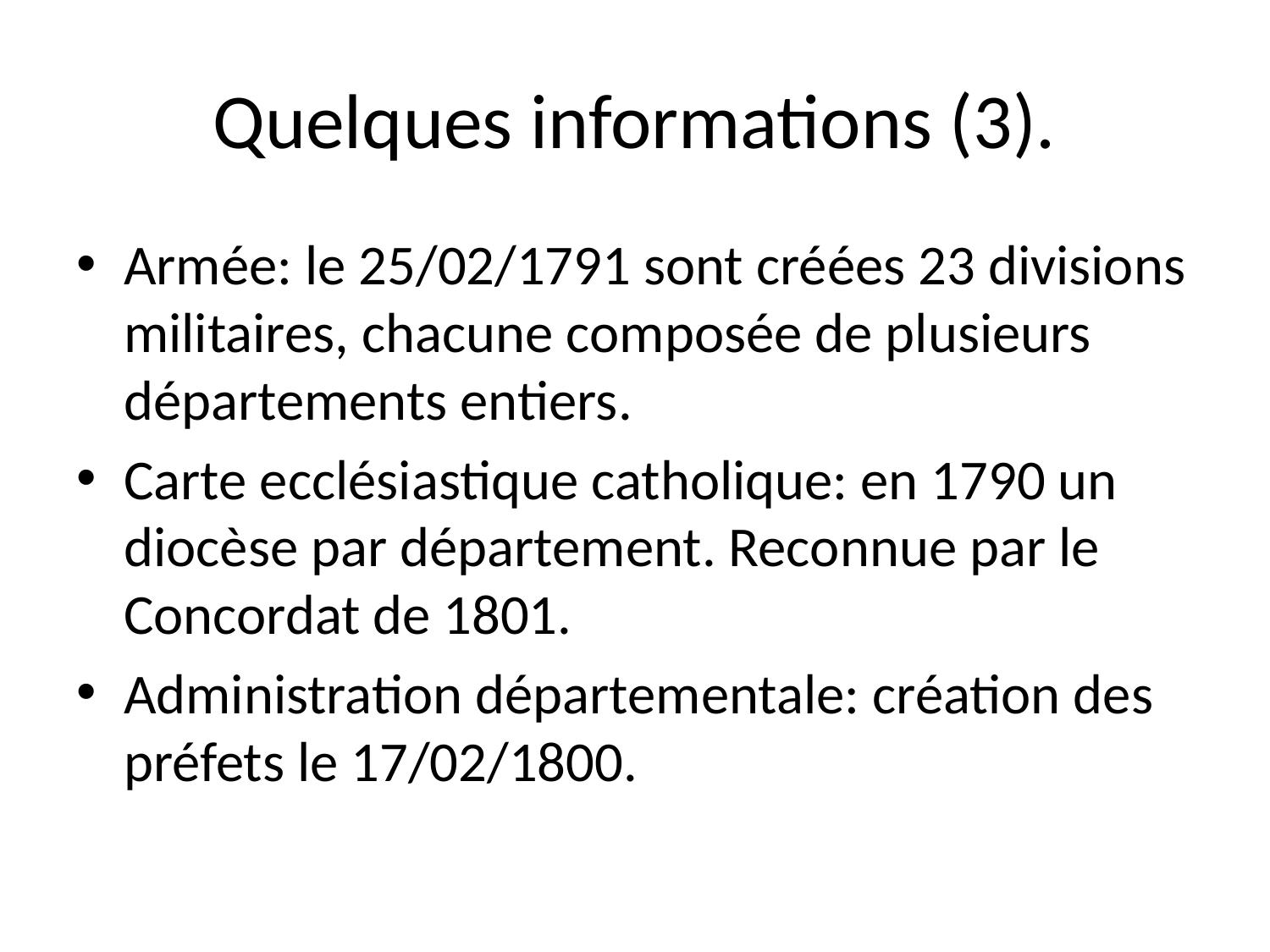

# Quelques informations (3).
Armée: le 25/02/1791 sont créées 23 divisions militaires, chacune composée de plusieurs départements entiers.
Carte ecclésiastique catholique: en 1790 un diocèse par département. Reconnue par le Concordat de 1801.
Administration départementale: création des préfets le 17/02/1800.